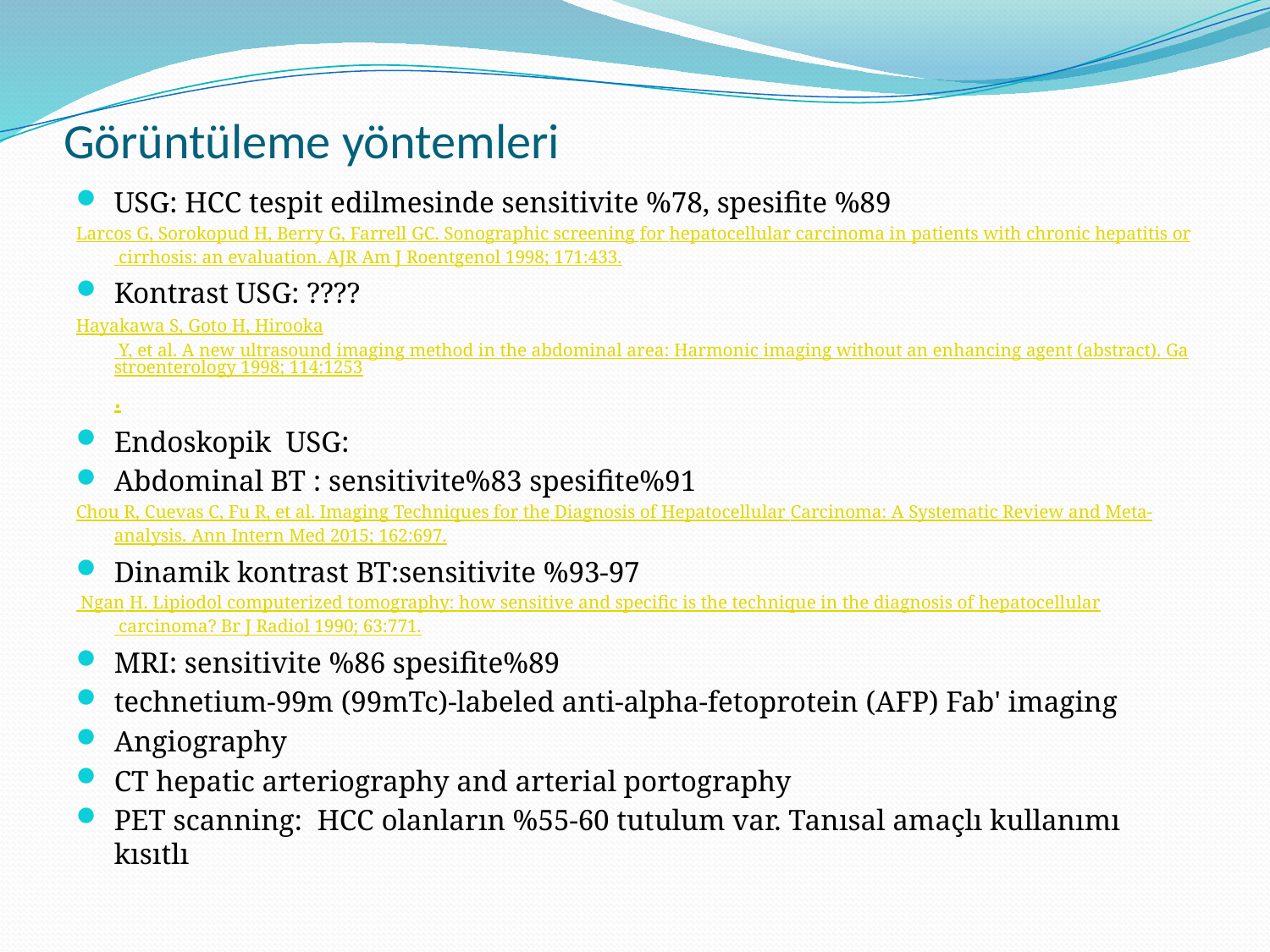

# Görüntüleme yöntemleri
USG: HCC tespit edilmesinde sensitivite %78, spesifite %89
Larcos G, Sorokopud H, Berry G, Farrell GC. Sonographic screening for hepatocellular carcinoma in patients with chronic hepatitis or cirrhosis: an evaluation. AJR Am J Roentgenol 1998; 171:433.
Kontrast USG: ????
Hayakawa S, Goto H, Hirooka Y, et al. A new ultrasound imaging method in the abdominal area: Harmonic imaging without an enhancing agent (abstract). Gastroenterology 1998; 114:1253.
Endoskopik  USG:
Abdominal BT : sensitivite%83 spesifite%91
Chou R, Cuevas C, Fu R, et al. Imaging Techniques for the Diagnosis of Hepatocellular Carcinoma: A Systematic Review and Meta-analysis. Ann Intern Med 2015; 162:697.
Dinamik kontrast BT:sensitivite %93-97
 Ngan H. Lipiodol computerized tomography: how sensitive and specific is the technique in the diagnosis of hepatocellular carcinoma? Br J Radiol 1990; 63:771.
MRI: sensitivite %86 spesifite%89
technetium-99m (99mTc)-labeled anti-alpha-fetoprotein (AFP) Fab' imaging
Angiography
CT hepatic arteriography and arterial portography
PET scanning:  HCC olanların %55-60 tutulum var. Tanısal amaçlı kullanımı kısıtlı